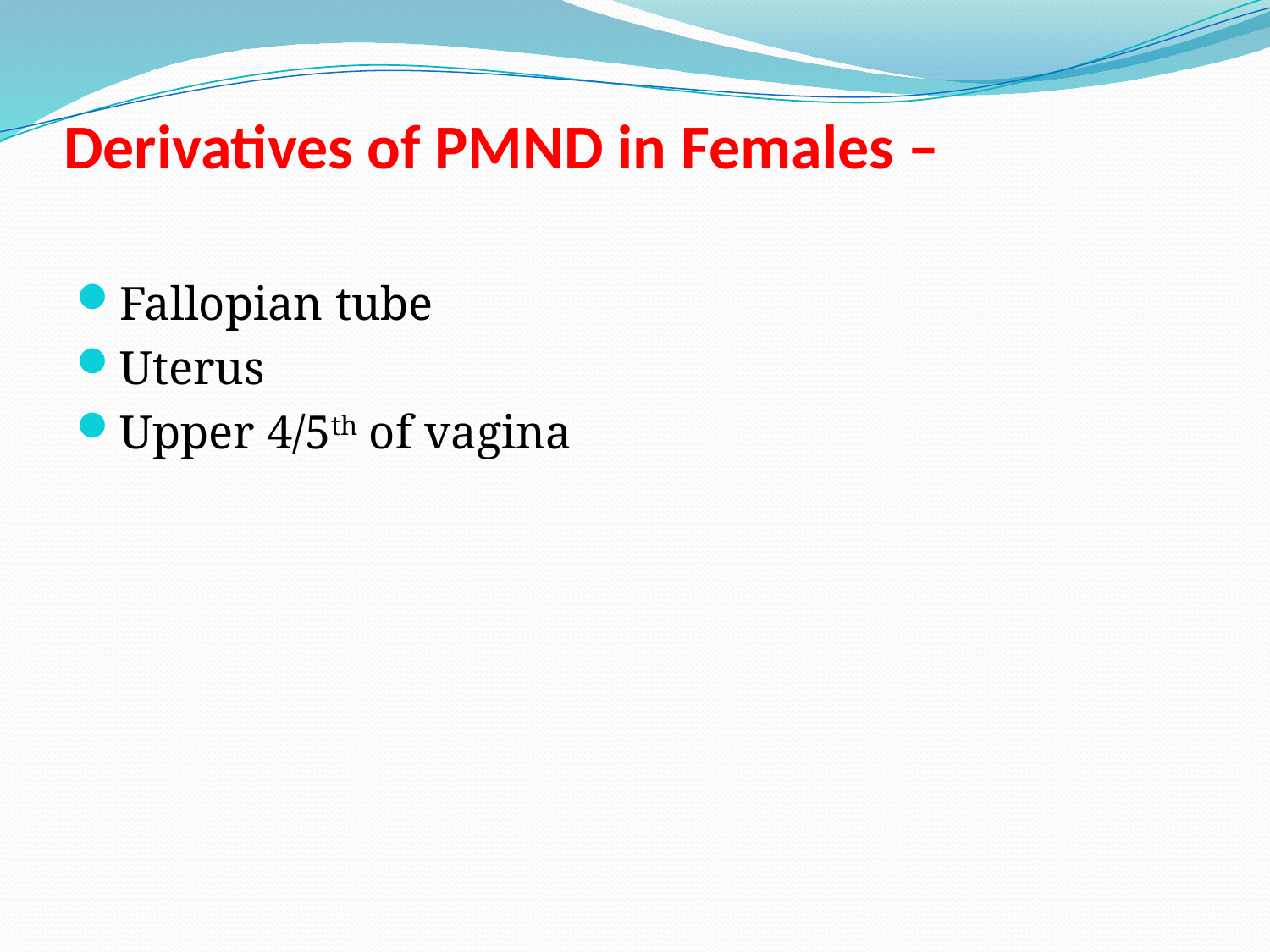

# Derivatives of PMND in Females –
Fallopian tube
Uterus
Upper 4/5th of vagina